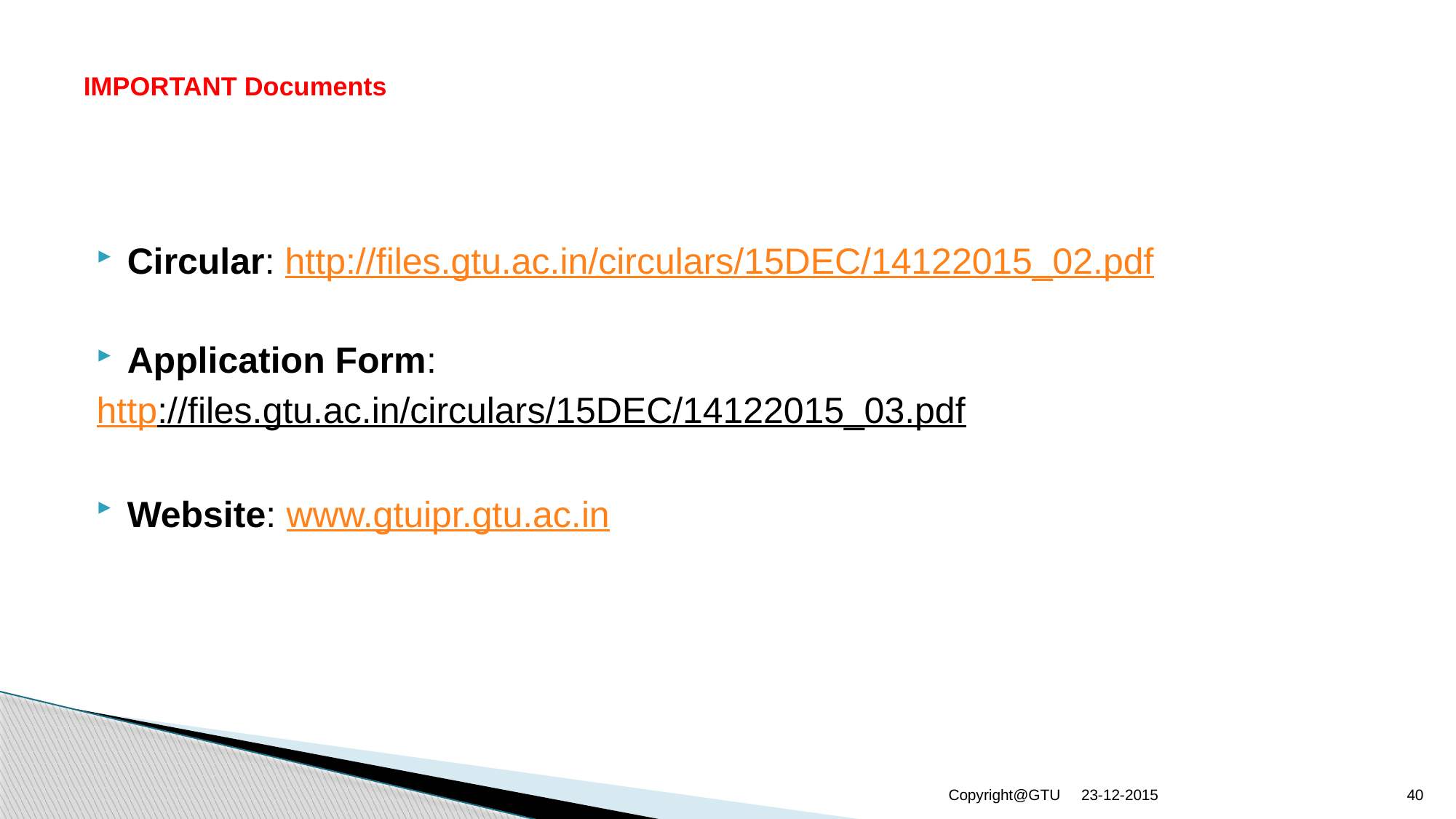

# IMPORTANT Documents

Circular: http://files.gtu.ac.in/circulars/15DEC/14122015_02.pdf

Application Form:
http://files.gtu.ac.in/circulars/15DEC/14122015_03.pdf

Website: www.gtuipr.gtu.ac.in
23-12-2015
Copyright@GTU
40